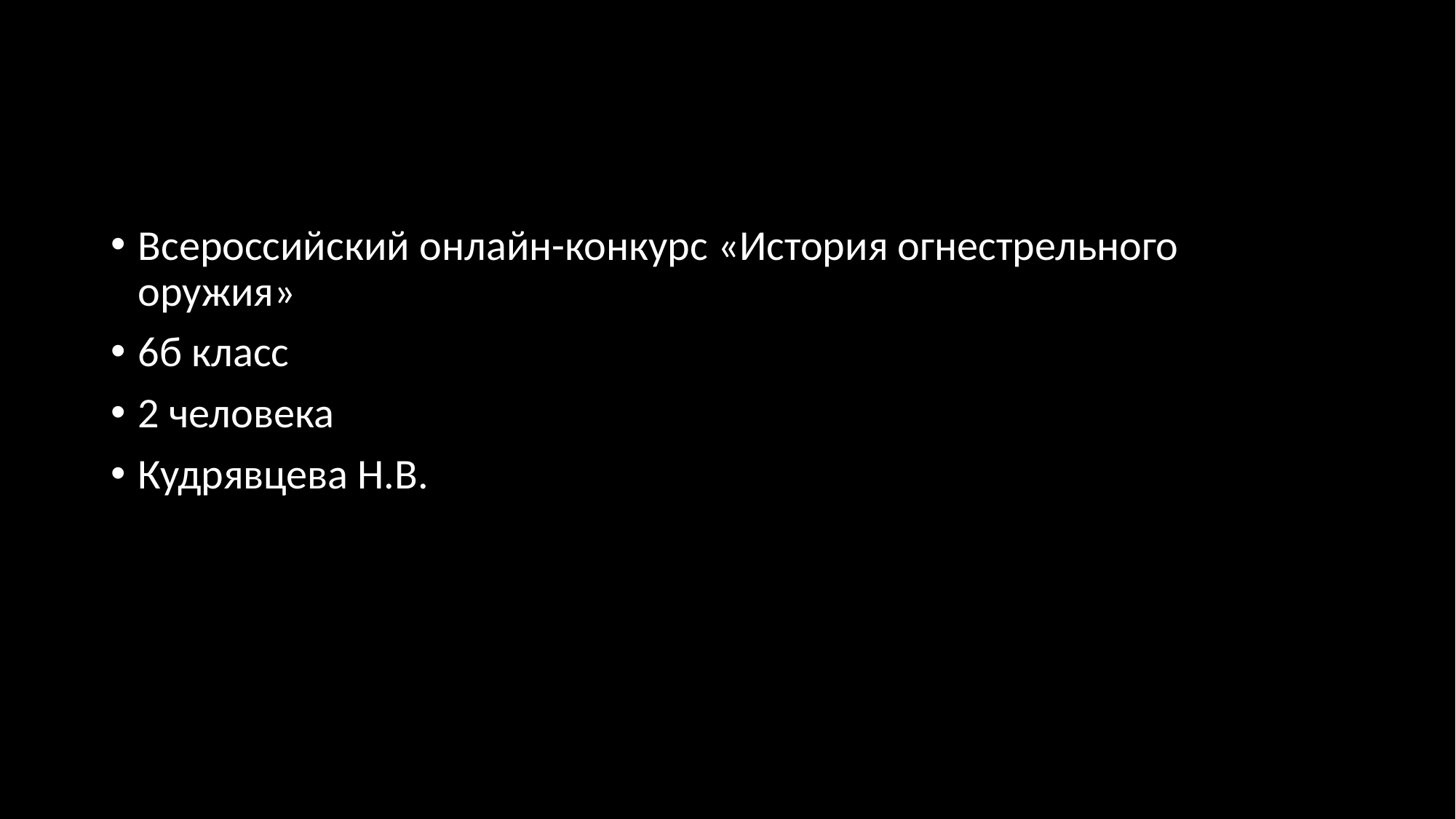

#
Всероссийский онлайн-конкурс «История огнестрельного оружия»
6б класс
2 человека
Кудрявцева Н.В.